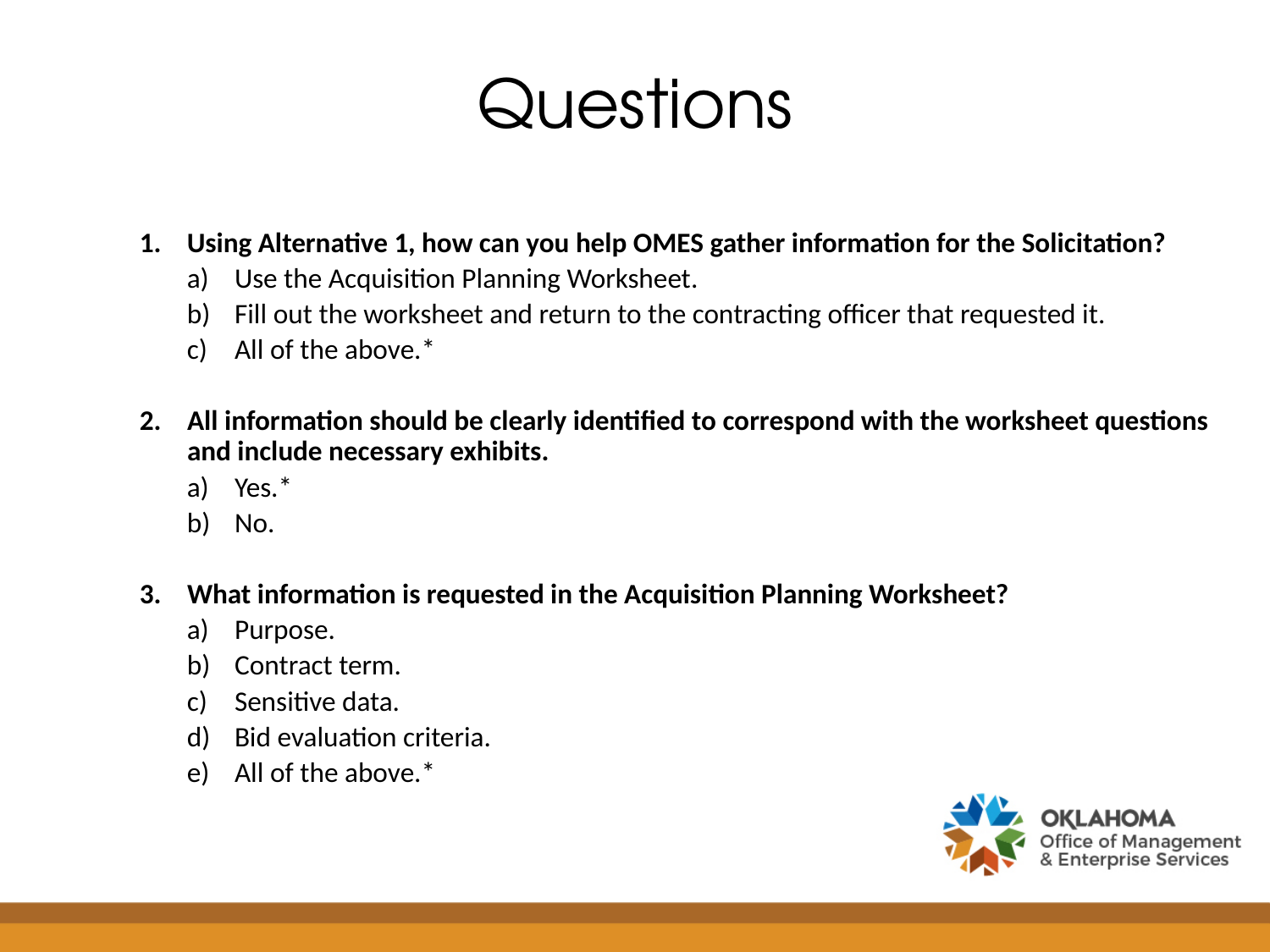

Questions
Using Alternative 1, how can you help OMES gather information for the Solicitation?
Use the Acquisition Planning Worksheet.
Fill out the worksheet and return to the contracting officer that requested it.
All of the above.*

All information should be clearly identified to correspond with the worksheet questions and include necessary exhibits.
Yes.*
No.

What information is requested in the Acquisition Planning Worksheet?
Purpose.
Contract term.
Sensitive data.
Bid evaluation criteria.
All of the above.*